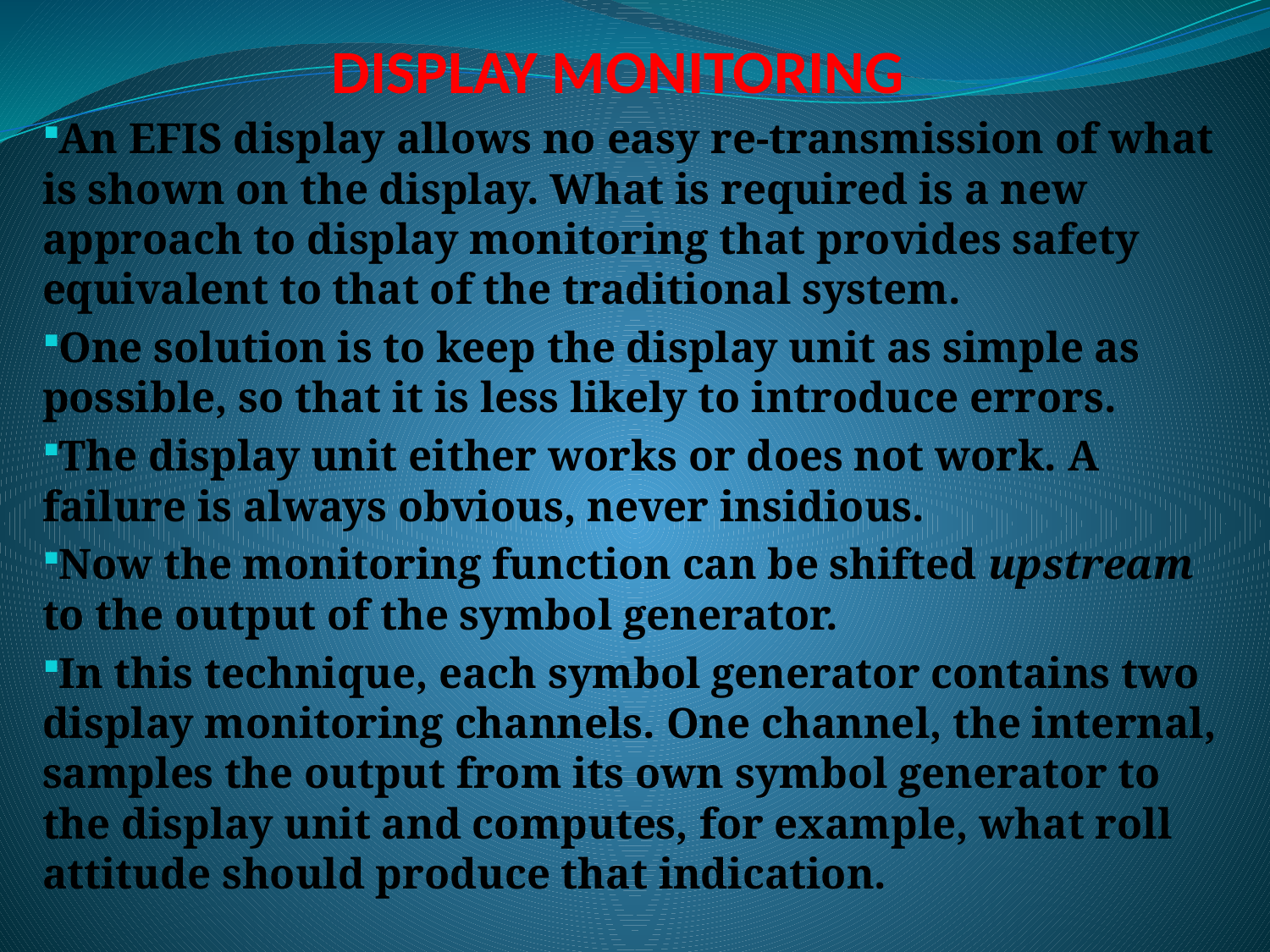

# DISPLAY MONITORING
An EFIS display allows no easy re-transmission of what is shown on the display. What is required is a new approach to display monitoring that provides safety equivalent to that of the traditional system.
One solution is to keep the display unit as simple as possible, so that it is less likely to introduce errors.
The display unit either works or does not work. A failure is always obvious, never insidious.
Now the monitoring function can be shifted upstream to the output of the symbol generator.
In this technique, each symbol generator contains two display monitoring channels. One channel, the internal, samples the output from its own symbol generator to the display unit and computes, for example, what roll attitude should produce that indication.